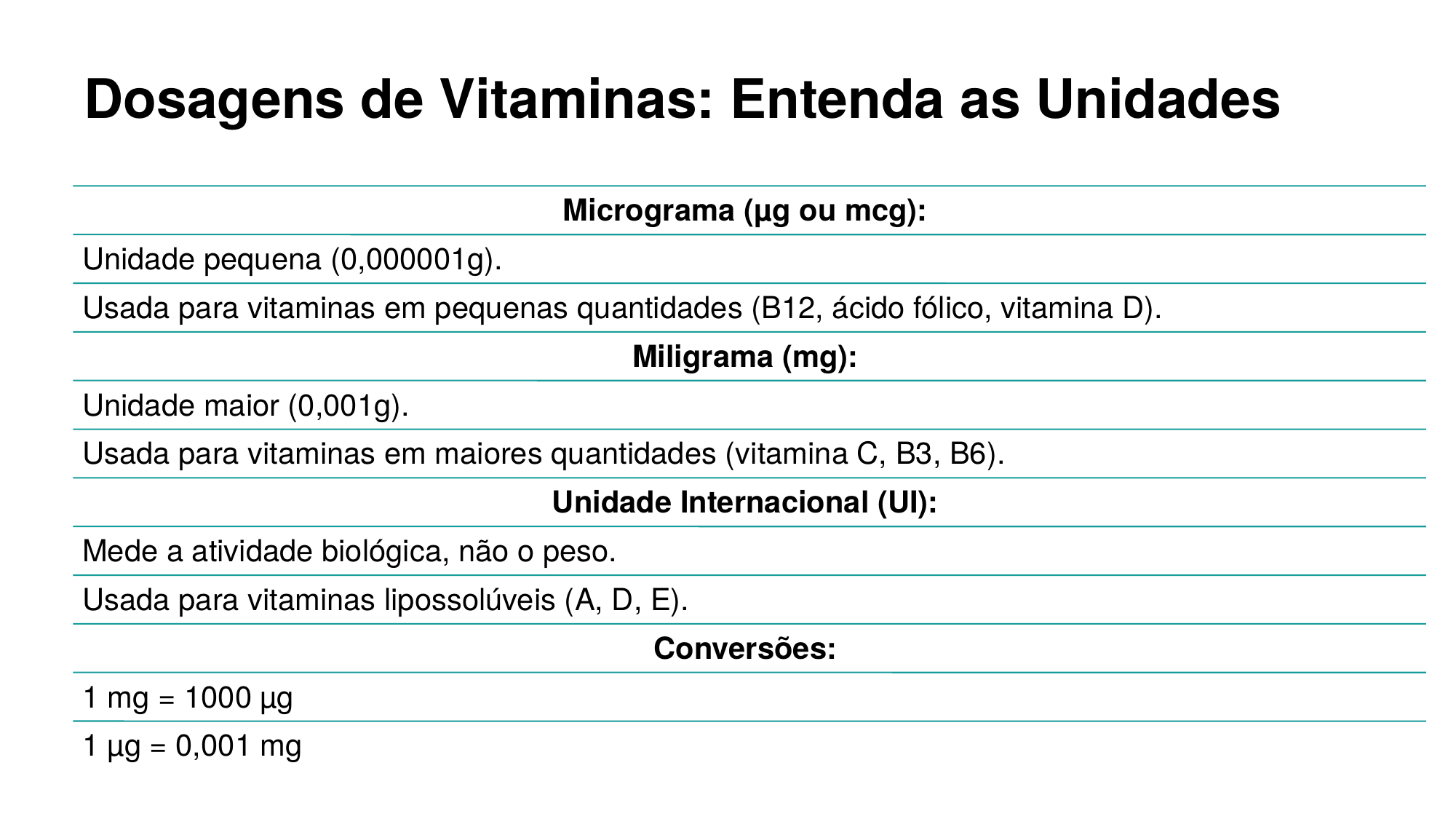

# Dosagens de Vitaminas: Entenda as Unidades
Micrograma (µg ou mcg):
Unidade pequena (0,000001g).
Usada para vitaminas em pequenas quantidades (B12, ácido fólico, vitamina D).
Miligrama (mg):
Unidade maior (0,001g).
Usada para vitaminas em maiores quantidades (vitamina C, B3, B6).
Unidade Internacional (UI):
Mede a atividade biológica, não o peso.
Usada para vitaminas lipossolúveis (A, D, E).
Conversões:
1 mg = 1000 µg
1 µg = 0,001 mg